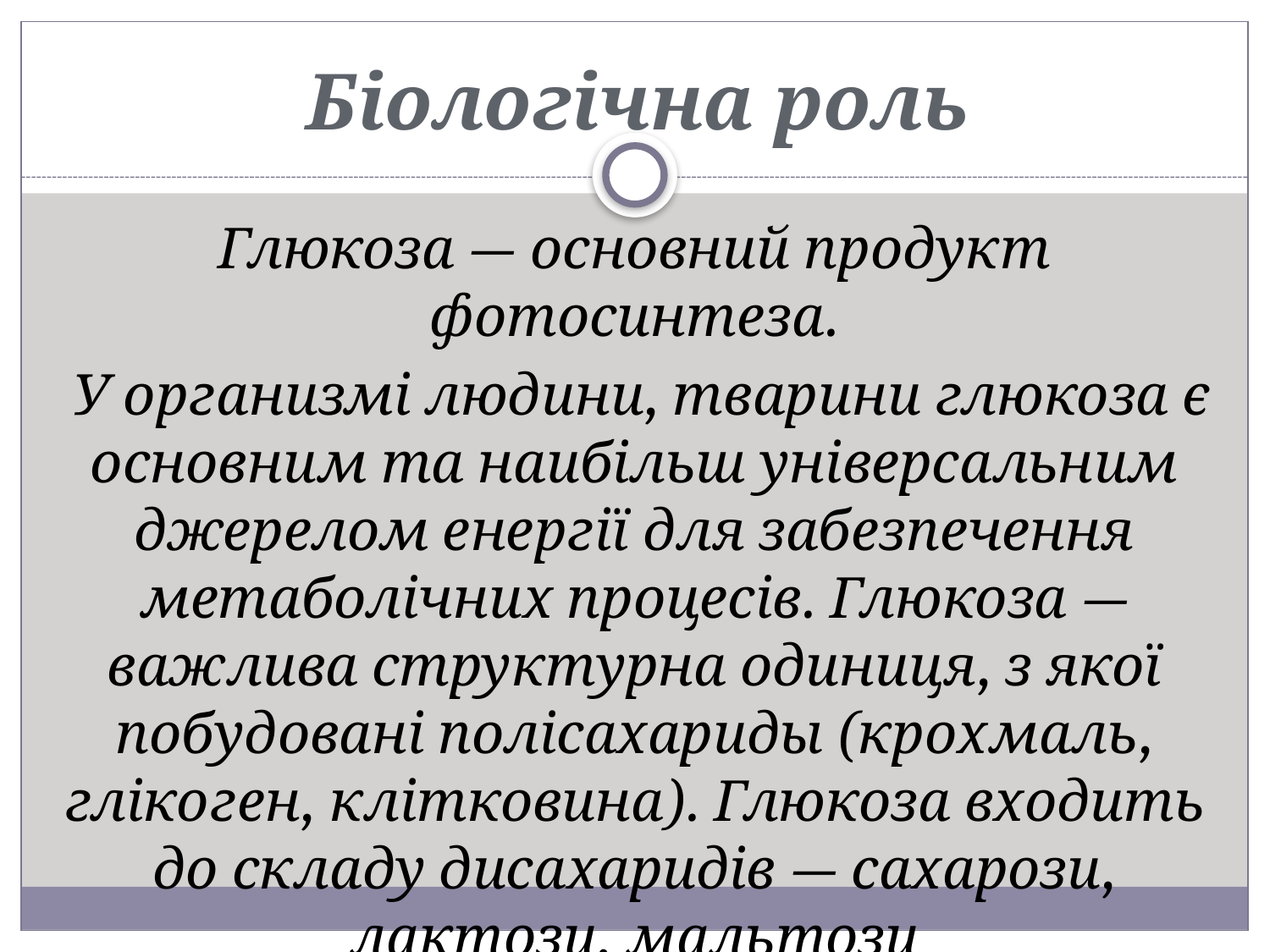

# Біологічна роль
Глюкоза — основний продукт фотосинтеза.
 У организмі людини, тварини глюкоза є основним та наибільш універсальним джерелом енергії для забезпечення метаболічних процесів. Глюкоза — важлива структурна одиниця, з якої побудовані полісахариды (крохмаль, глікоген, клітковина). Глюкоза входить до складу дисахаридів — сахарози, лактози, мальтози